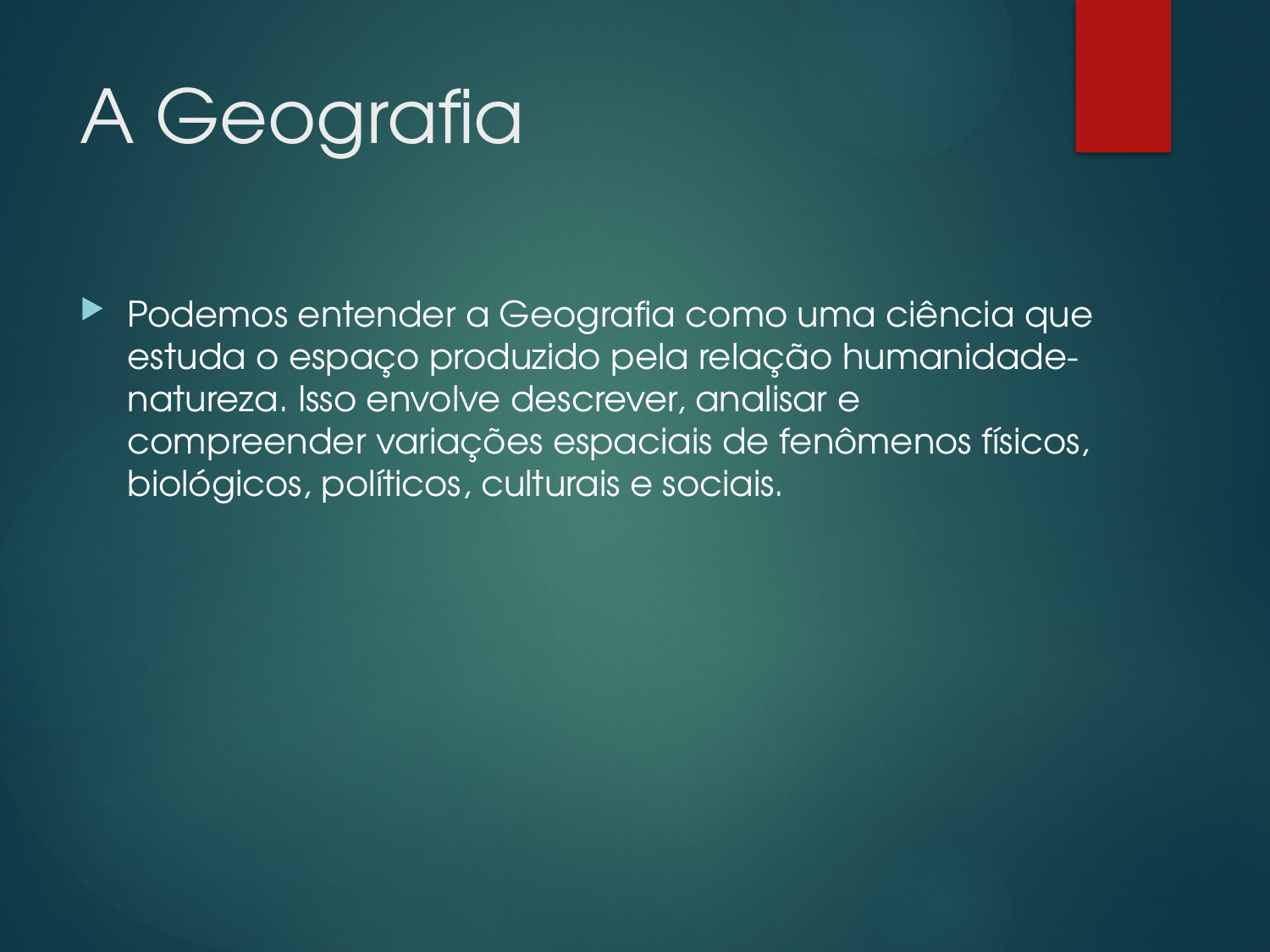

# A Geografia
Podemos entender a Geografia como uma ciência que estuda o espaço produzido pela relação humanidade-natureza. Isso envolve descrever, analisar e compreender variações espaciais de fenômenos físicos, biológicos, políticos, culturais e sociais.